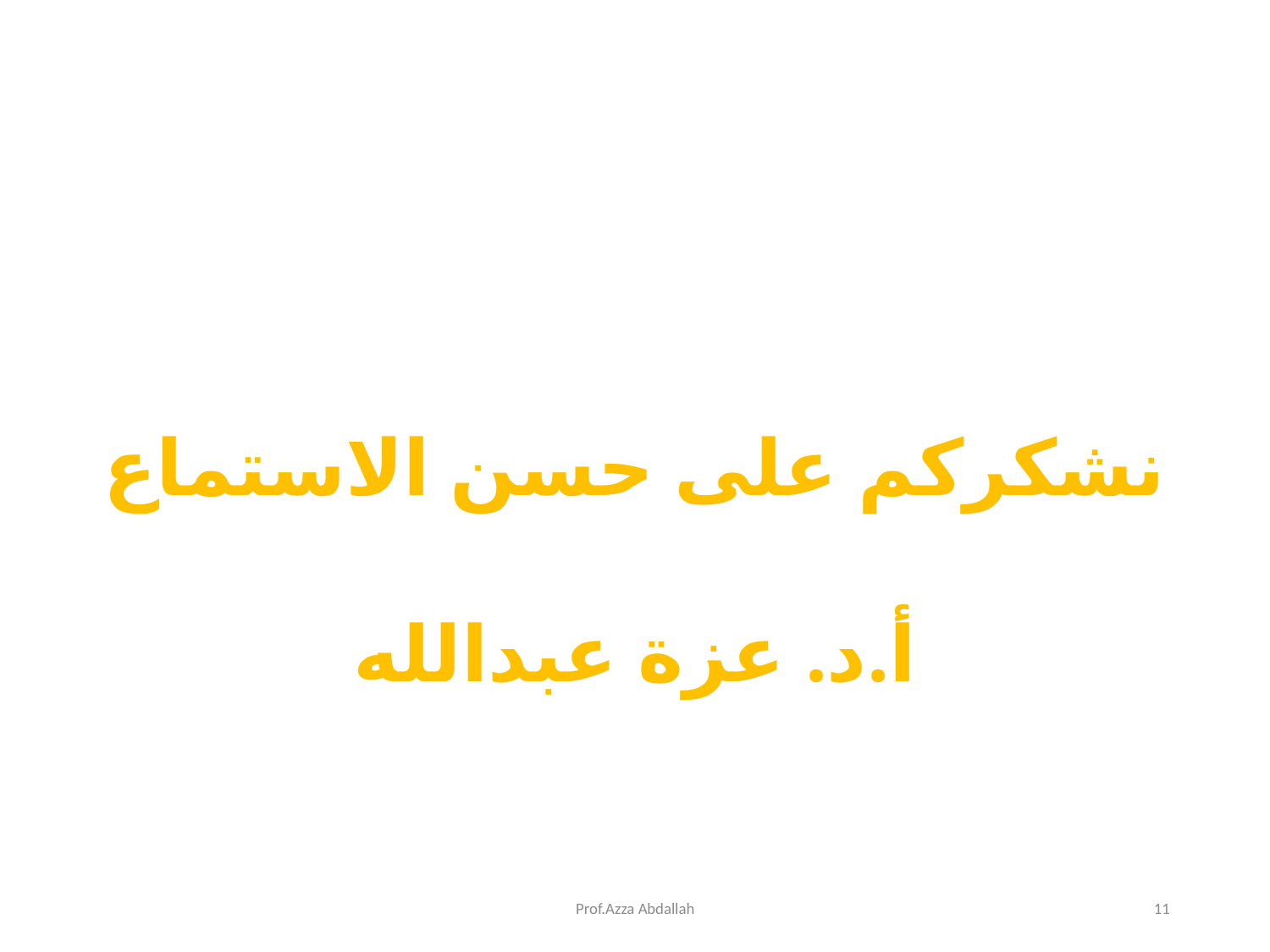

نشكركم على حسن الاستماع

أ.د. عزة عبدالله
Prof.Azza Abdallah
11